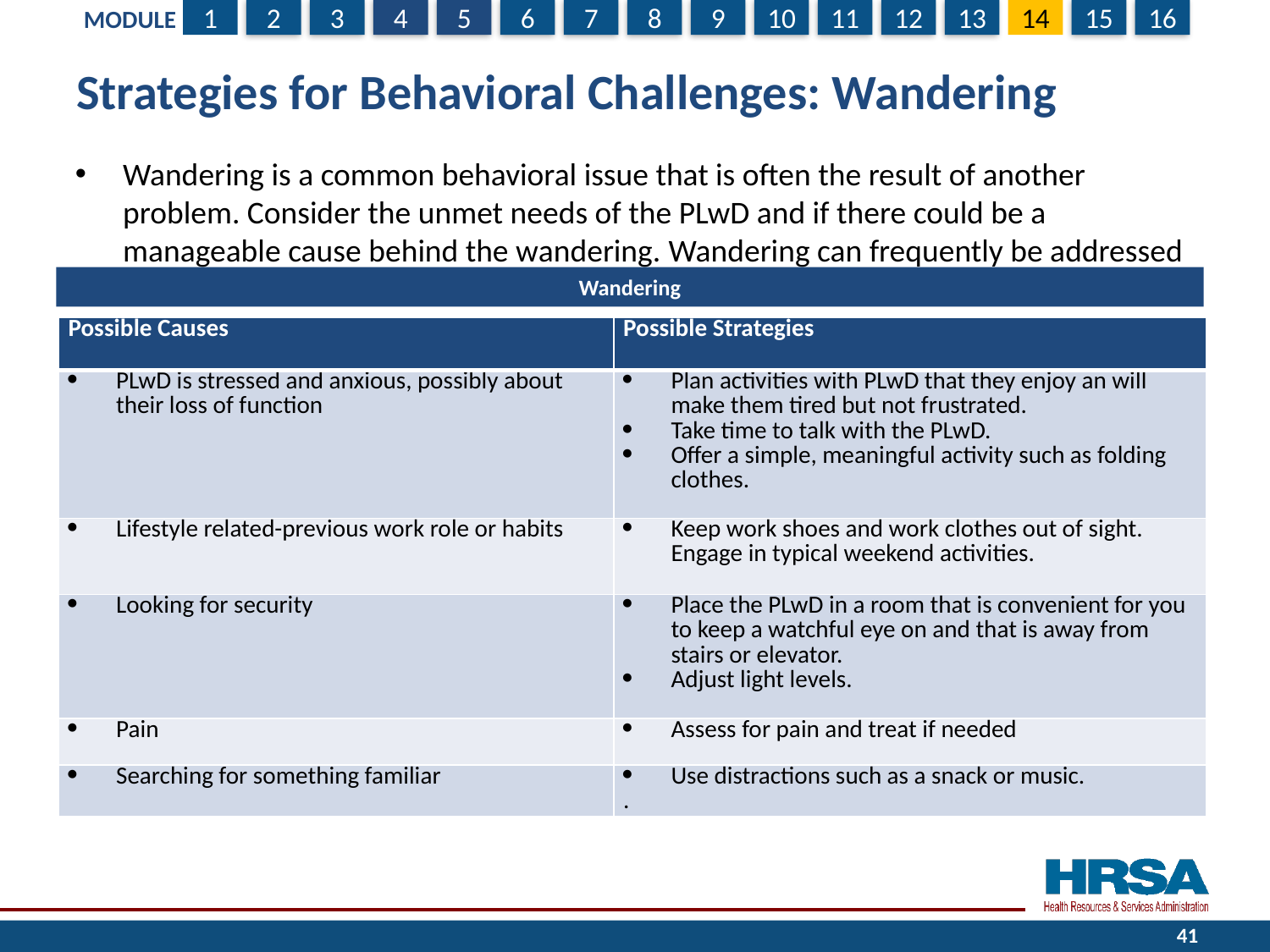

# Strategies for Behavioral Challenges: Wandering
Wandering is a common behavioral issue that is often the result of another problem. Consider the unmet needs of the PLwD and if there could be a manageable cause behind the wandering. Wandering can frequently be addressed through environmental modifications
Wandering
| Possible Causes | Possible Strategies |
| --- | --- |
| PLwD is stressed and anxious, possibly about their loss of function | Plan activities with PLwD that they enjoy an will make them tired but not frustrated. Take time to talk with the PLwD. Offer a simple, meaningful activity such as folding clothes. |
| Lifestyle related-previous work role or habits | Keep work shoes and work clothes out of sight. Engage in typical weekend activities. |
| Looking for security | Place the PLwD in a room that is convenient for you to keep a watchful eye on and that is away from stairs or elevator. Adjust light levels. |
| Pain | Assess for pain and treat if needed |
| Searching for something familiar | Use distractions such as a snack or music. . |